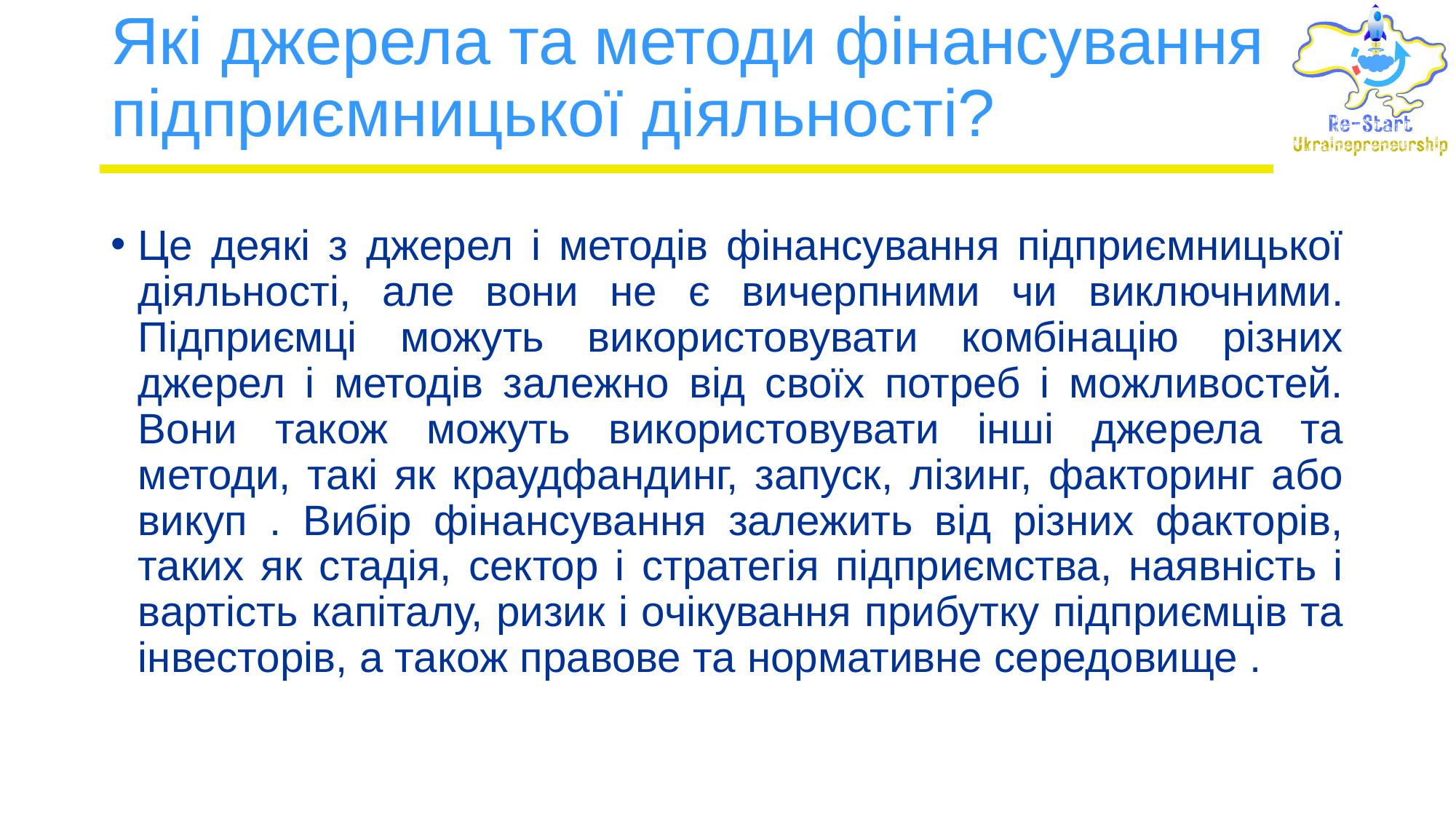

# Які джерела та методи фінансування підприємницької діяльності?
Це деякі з джерел і методів фінансування підприємницької діяльності, але вони не є вичерпними чи виключними. Підприємці можуть використовувати комбінацію різних джерел і методів залежно від своїх потреб і можливостей. Вони також можуть використовувати інші джерела та методи, такі як краудфандинг, запуск, лізинг, факторинг або викуп . Вибір фінансування залежить від різних факторів, таких як стадія, сектор і стратегія підприємства, наявність і вартість капіталу, ризик і очікування прибутку підприємців та інвесторів, а також правове та нормативне середовище .